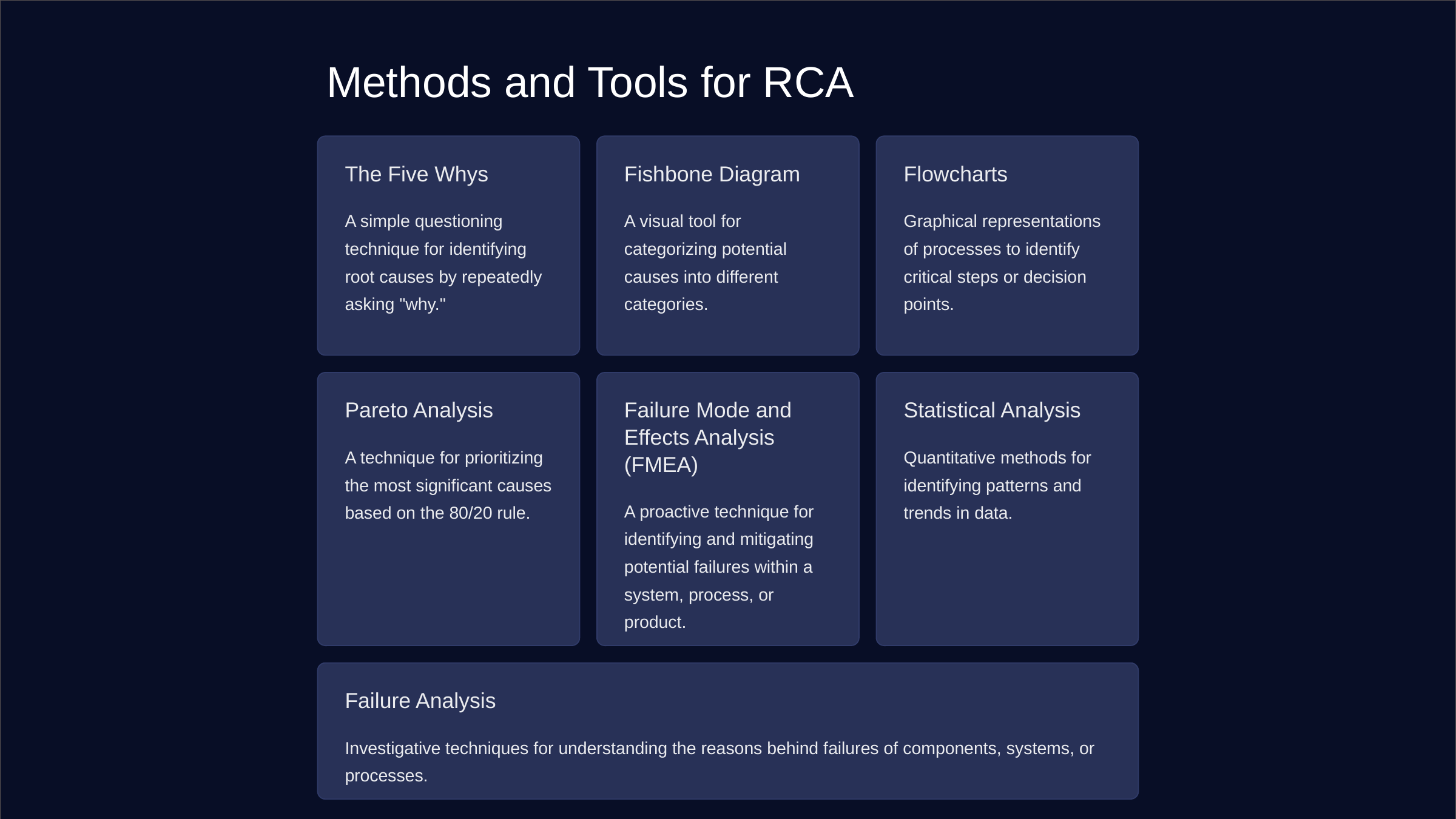

Methods and Tools for RCA

The Five Whys
Fishbone Diagram
Flowcharts
A simple questioning technique for identifying root causes by repeatedly asking "why."
A visual tool for categorizing potential causes into different categories.
Graphical representations of processes to identify critical steps or decision points.

Pareto Analysis
Failure Mode and Effects Analysis (FMEA)
Statistical Analysis
A technique for prioritizing the most significant causes based on the 80/20 rule.
Quantitative methods for identifying patterns and trends in data.
A proactive technique for identifying and mitigating potential failures within a system, process, or product.

Failure Analysis
Investigative techniques for understanding the reasons behind failures of components, systems, or processes.